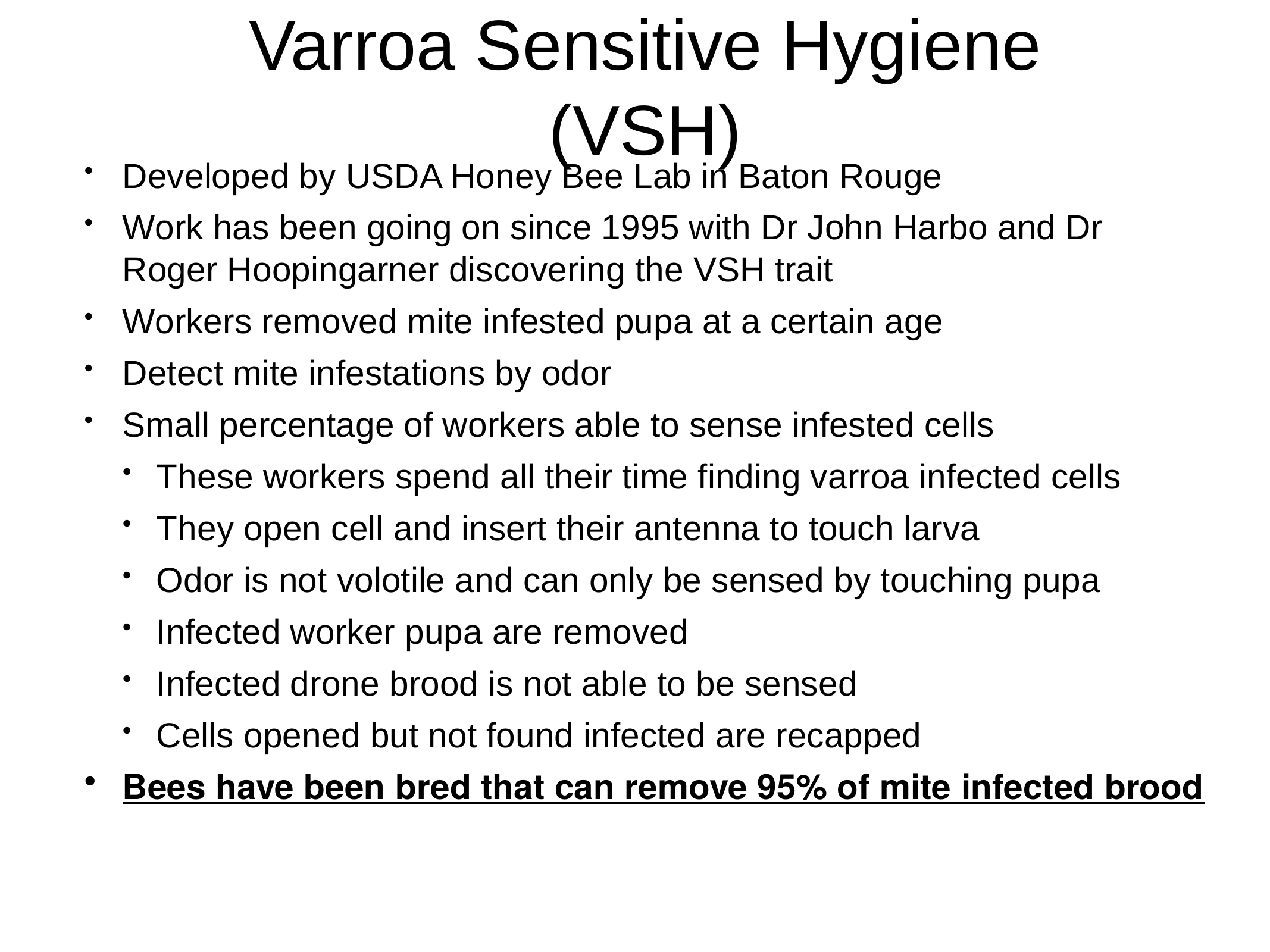

# Varroa Sensitive Hygiene (VSH)
Developed by USDA Honey Bee Lab in Baton Rouge
Work has been going on since 1995 with Dr John Harbo and Dr Roger Hoopingarner discovering the VSH trait
Workers removed mite infested pupa at a certain age
Detect mite infestations by odor
Small percentage of workers able to sense infested cells
These workers spend all their time finding varroa infected cells
They open cell and insert their antenna to touch larva
Odor is not volotile and can only be sensed by touching pupa
Infected worker pupa are removed
Infected drone brood is not able to be sensed
Cells opened but not found infected are recapped
Bees have been bred that can remove 95% of mite infected brood